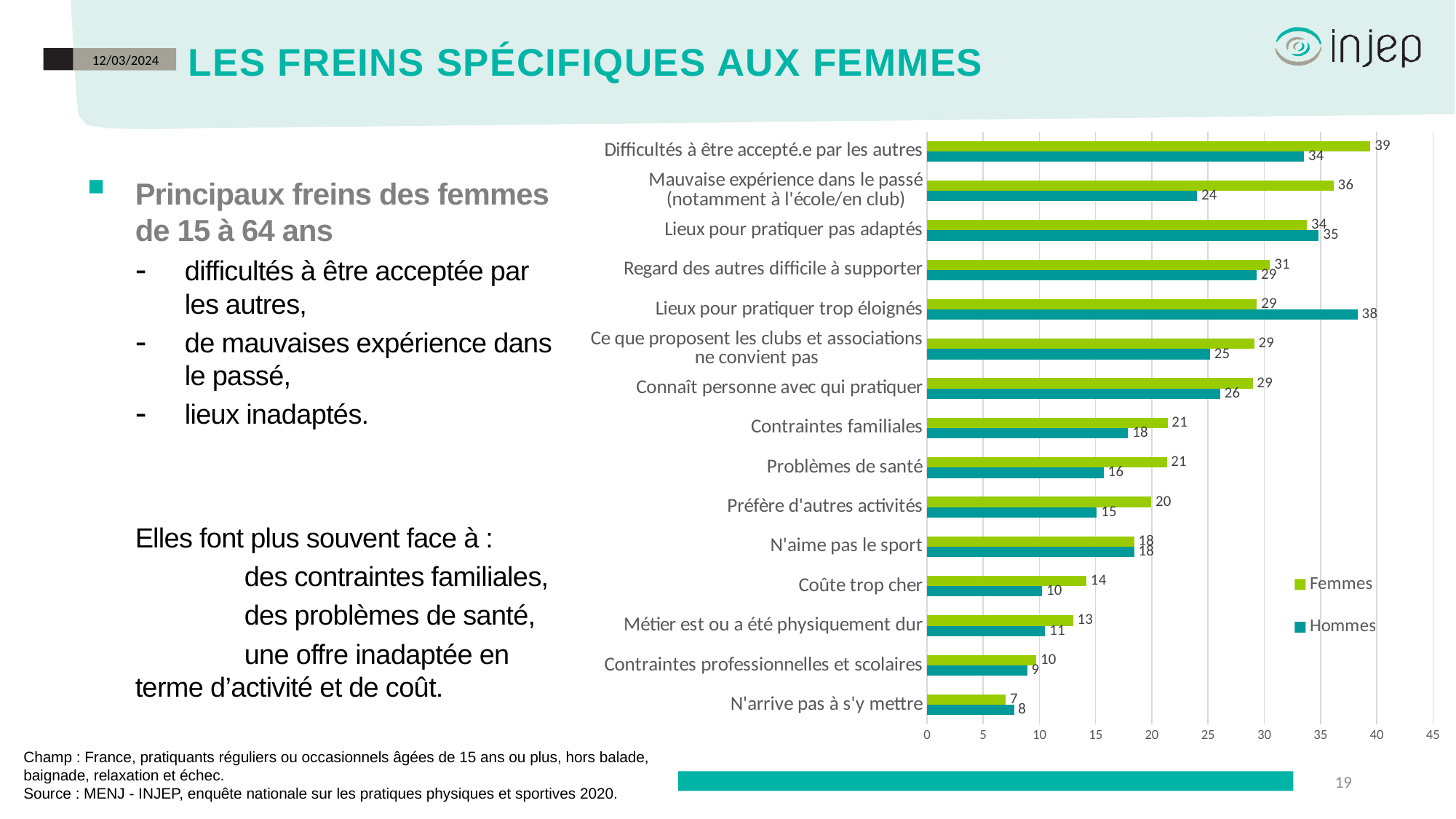

# Les Freins spécifiques AUx femmes
12/03/2024

### Chart

| Category | Hommes  | Femmes |
|---|---|---|
| N'arrive pas à s'y mettre | 7.74255569141495 | 7.00223781599165 |
| Contraintes professionnelles et scolaires | 8.91462279754654 | 9.71732598668732 |
| Métier est ou a été physiquement dur | 10.5158837462983 | 12.9935576953887 |
| Coûte trop cher | 10.2439452083916 | 14.1835565330524 |
| N'aime pas le sport | 18.4251638721024 | 18.4212208057481 |
| Préfère d'autres activités | 15.1128931729578 | 19.9546055017592 |
| Problèmes de santé | 15.7118895018104 | 21.3319057430901 |
| Contraintes familiales | 17.8839581936687 | 21.3991079345368 |
| Connaît personne avec qui pratiquer | 26.0811973301723 | 28.9774861310467 |
| Ce que proposent les clubs et associations ne convient pas | 25.1669469564136 | 29.1086551727675 |
| Lieux pour pratiquer trop éloignés | 38.3079513253974 | 29.3434432062047 |
| Regard des autres difficile à supporter | 29.3425101074582 | 30.5156933503618 |
| Lieux pour pratiquer pas adaptés | 34.8488147204068 | 33.8014484787138 |
| Mauvaise expérience dans le passé (notamment à l'école/en club) | 24.0192639249214 | 36.1750609097287 |
| Difficultés à être accepté.e par les autres | 33.544392196146 | 39.4396237857708 |
Principaux freins des femmes de 15 à 64 ans
difficultés à être acceptée par les autres,
de mauvaises expérience dans le passé,
lieux inadaptés.

Elles font plus souvent face à :
	des contraintes familiales,
	des problèmes de santé,
	une offre inadaptée en terme d’activité et de coût.

Champ : France, pratiquants réguliers ou occasionnels âgées de 15 ans ou plus, hors balade, baignade, relaxation et échec.
Source : MENJ - INJEP, enquête nationale sur les pratiques physiques et sportives 2020.

19